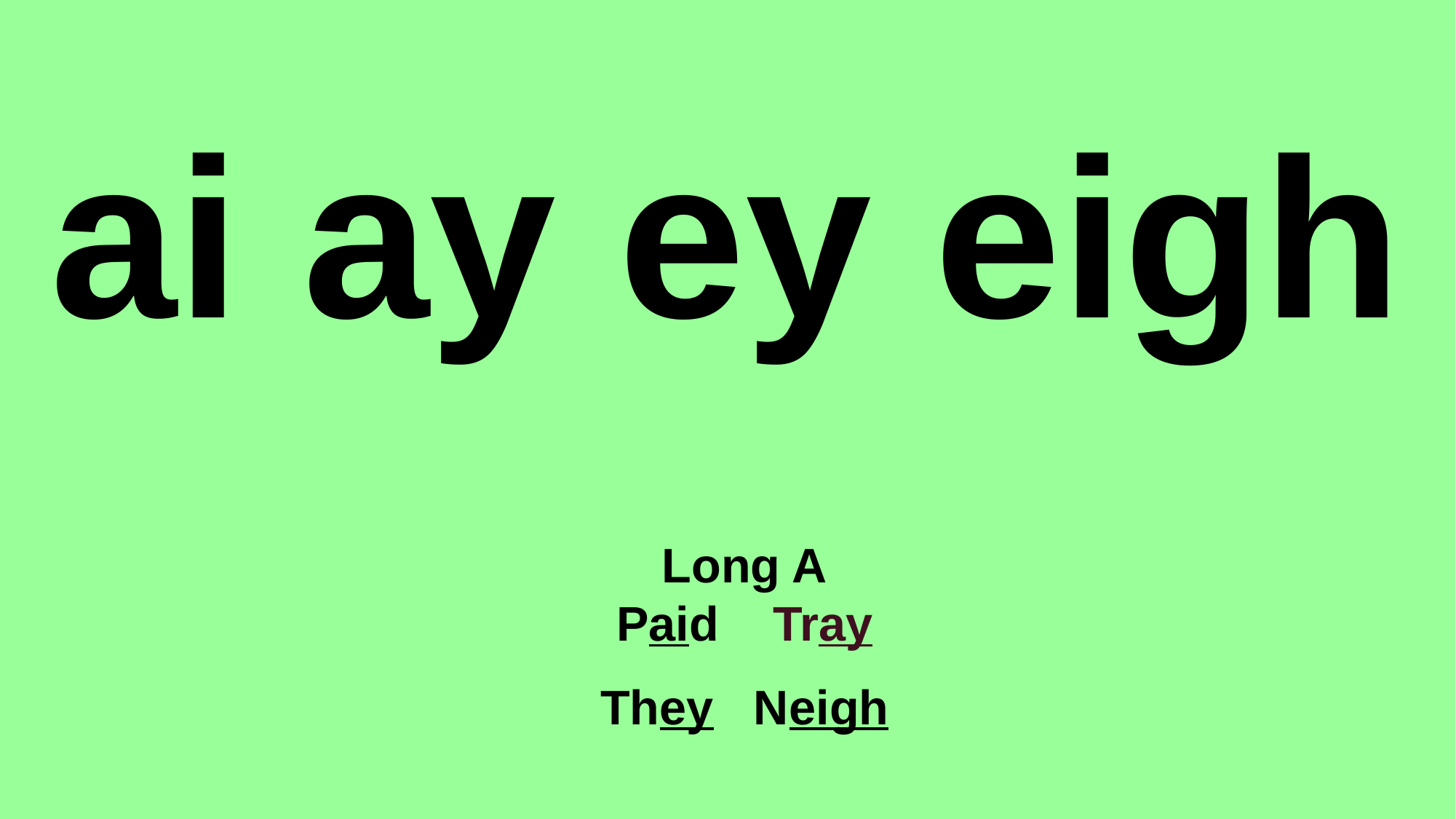

ai ay ey eigh
Long A
Paid    Tray

They   Neigh